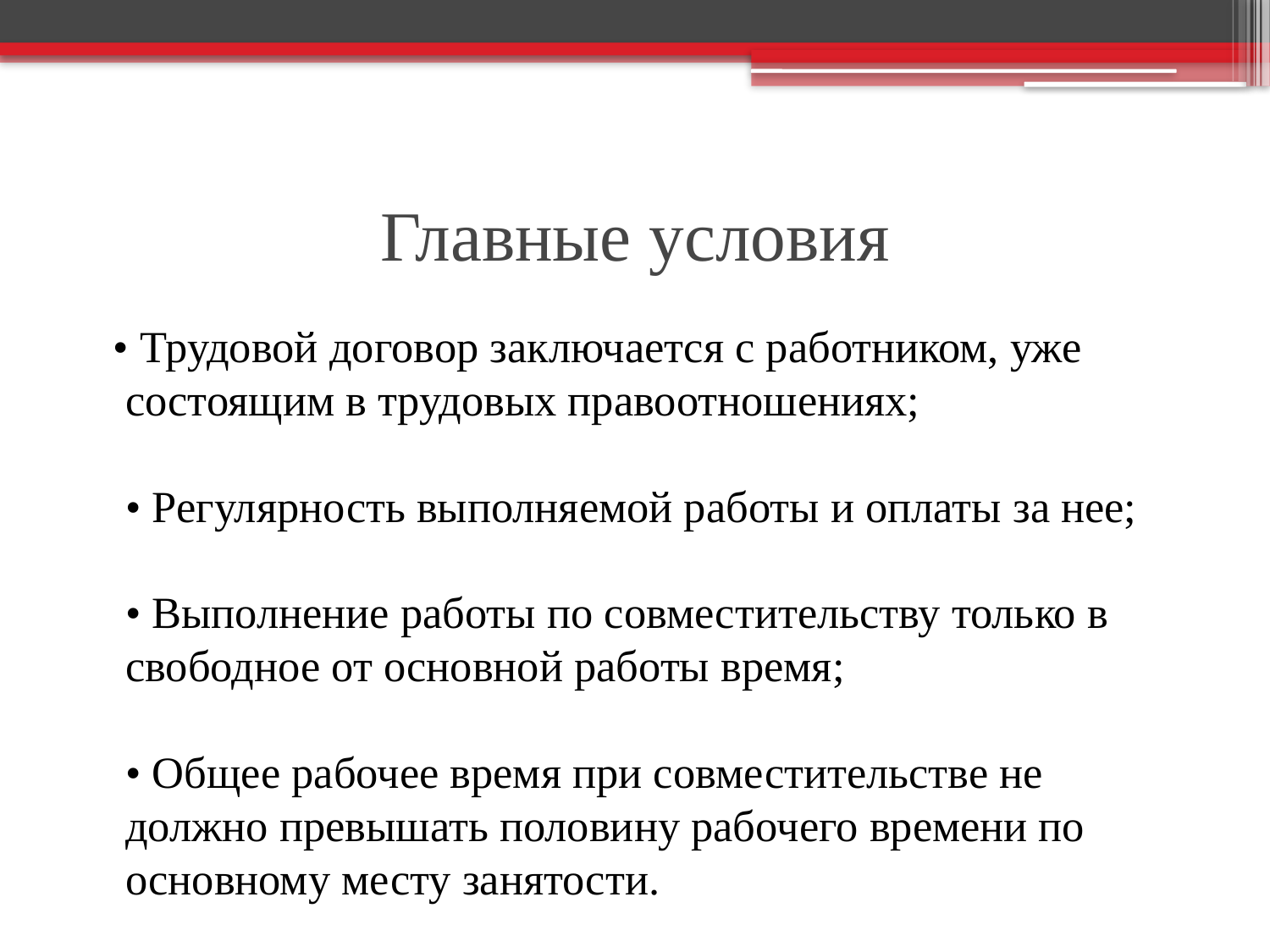

# Главные условия
  • Трудовой договор заключается с работником, уже состоящим в трудовых правоотношениях;
• Регулярность выполняемой работы и оплаты за нее;
• Выполнение работы по совместительству только в свободное от основной работы время;
• Общее рабочее время при совместительстве не должно превышать половину рабочего времени по основному месту занятости.